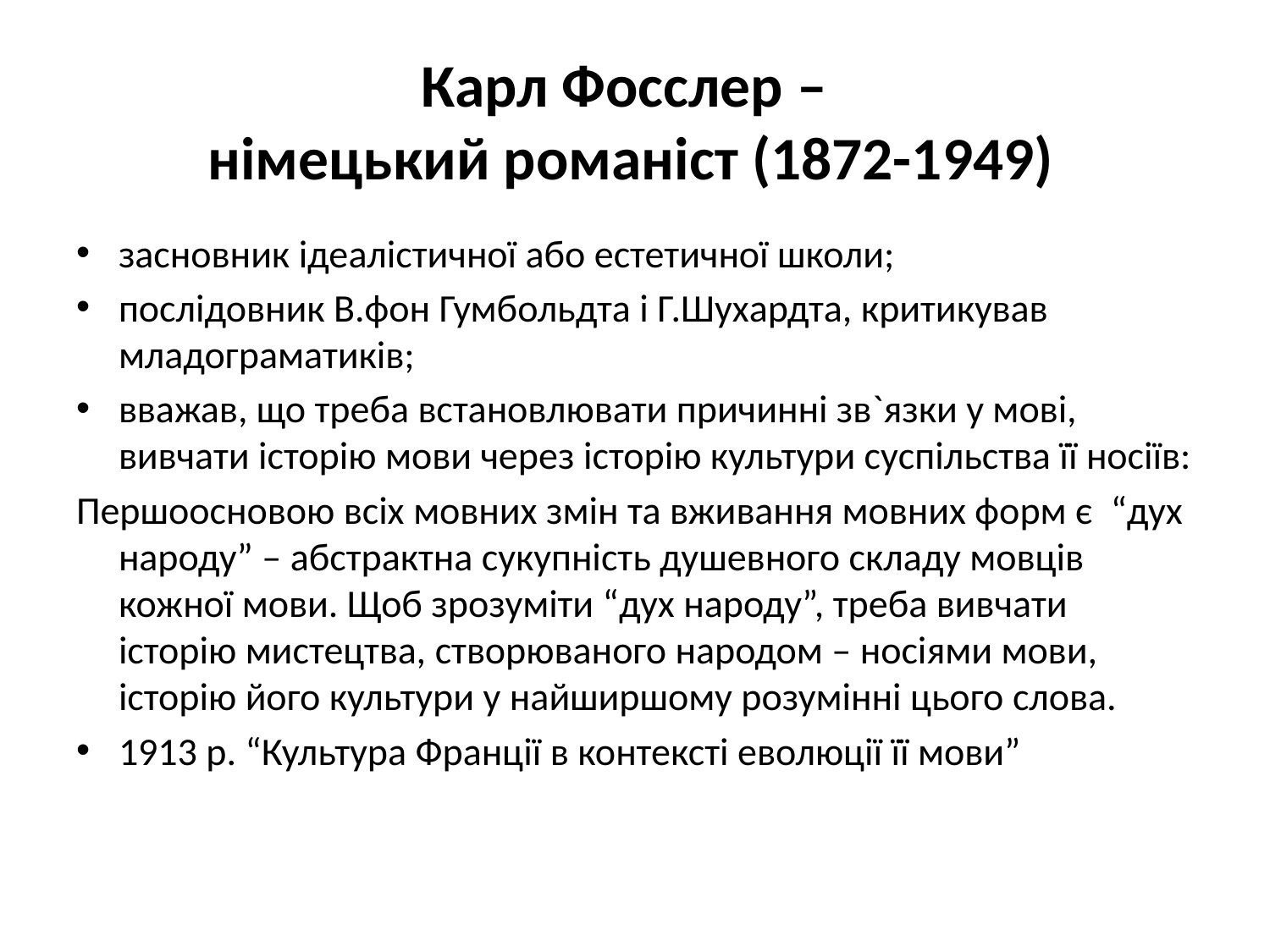

# Карл Фосслер – німецький романіст (1872-1949)
засновник ідеалістичної або естетичної школи;
послідовник В.фон Гумбольдта і Г.Шухардта, критикував младограматиків;
вважав, що треба встановлювати причинні зв`язки у мові, вивчати історію мови через історію культури суспільства її носіїв:
Першоосновою всіх мовних змін та вживання мовних форм є  “дух народу” – абстрактна сукупність душевного складу мовців кожної мови. Щоб зрозуміти “дух народу”, треба вивчати історію мистецтва, створюваного народом – носіями мови, історію його культури у найширшому розумінні цього слова.
1913 р. “Культура Франції в контексті еволюції її мови”